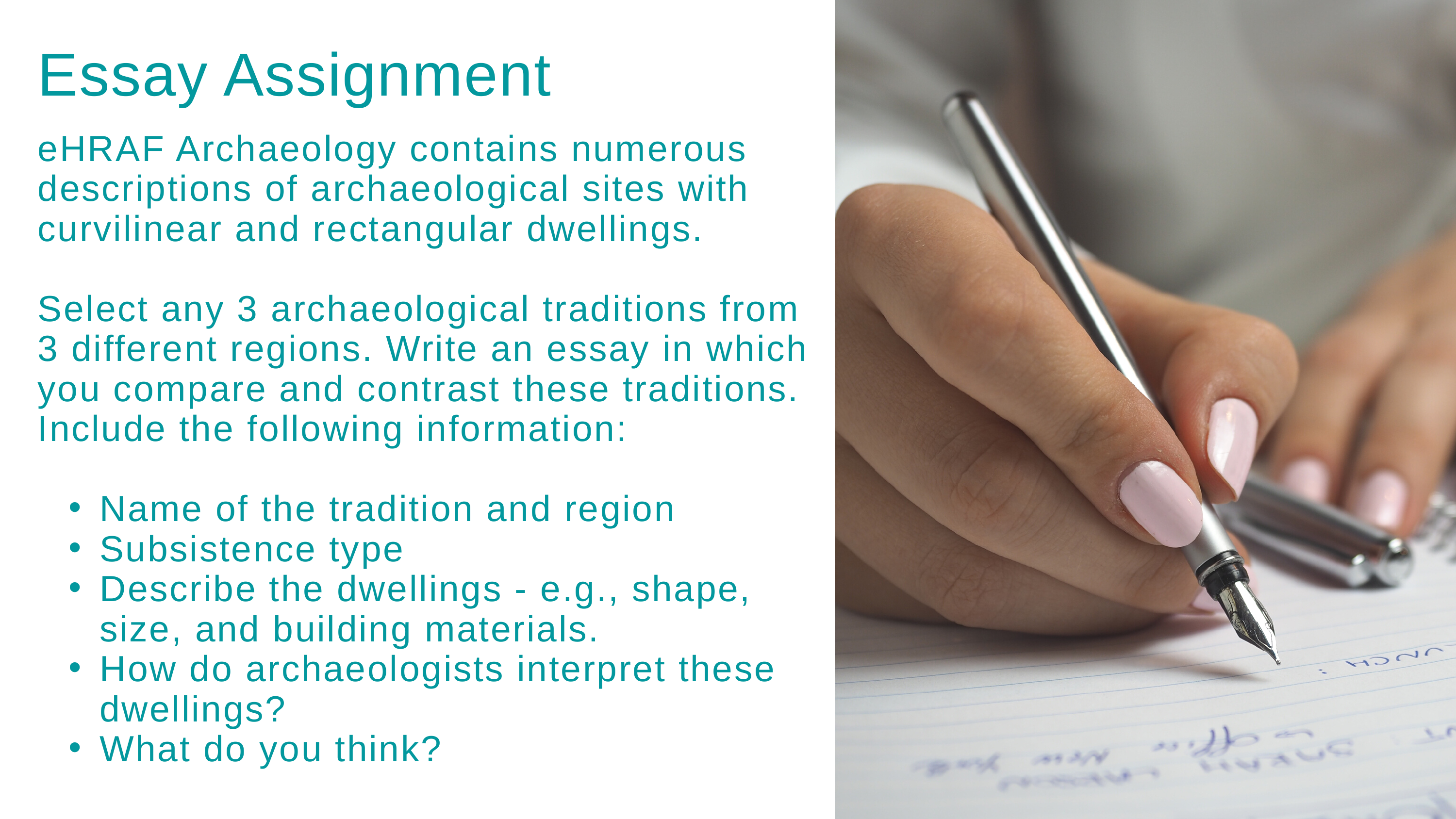

Essay Assignment
eHRAF Archaeology contains numerous descriptions of archaeological sites with curvilinear and rectangular dwellings.

Select any 3 archaeological traditions from 3 different regions. Write an essay in which you compare and contrast these traditions. Include the following information:

Name of the tradition and region
Subsistence type
Describe the dwellings - e.g., shape, size, and building materials.
How do archaeologists interpret these dwellings?
What do you think?